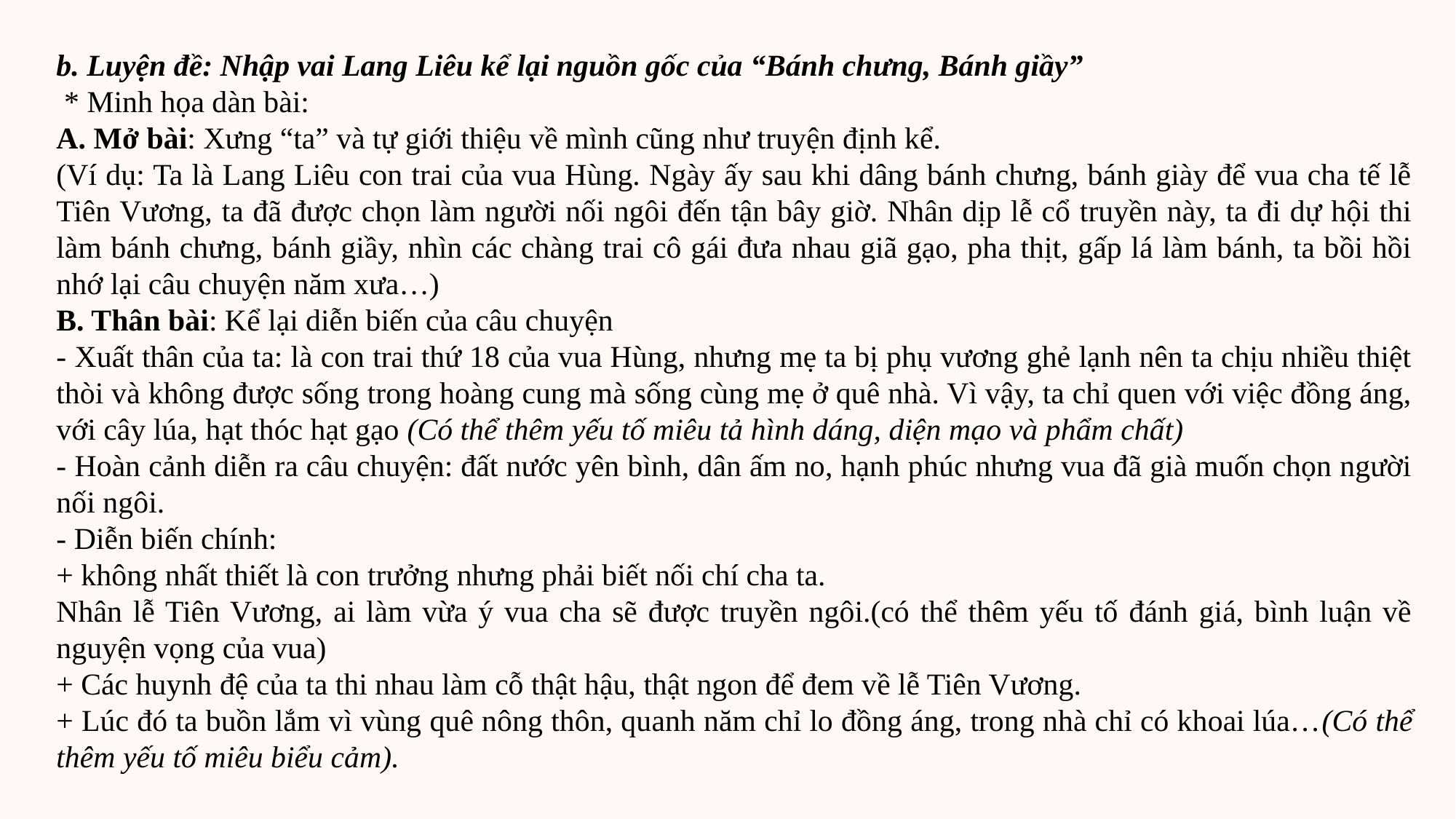

b. Luyện đề: Nhập vai Lang Liêu kể lại nguồn gốc của “Bánh chưng, Bánh giầy”
 * Minh họa dàn bài:
A. Mở bài: Xưng “ta” và tự giới thiệu về mình cũng như truyện định kể.
(Ví dụ: Ta là Lang Liêu con trai của vua Hùng. Ngày ấy sau khi dâng bánh chưng, bánh giày để vua cha tế lễ Tiên Vương, ta đã được chọn làm người nối ngôi đến tận bây giờ. Nhân dịp lễ cổ truyền này, ta đi dự hội thi làm bánh chưng, bánh giầy, nhìn các chàng trai cô gái đưa nhau giã gạo, pha thịt, gấp lá làm bánh, ta bồi hồi nhớ lại câu chuyện năm xưa…)
B. Thân bài: Kể lại diễn biến của câu chuyện
- Xuất thân của ta: là con trai thứ 18 của vua Hùng, nhưng mẹ ta bị phụ vương ghẻ lạnh nên ta chịu nhiều thiệt thòi và không được sống trong hoàng cung mà sống cùng mẹ ở quê nhà. Vì vậy, ta chỉ quen với việc đồng áng, với cây lúa, hạt thóc hạt gạo (Có thể thêm yếu tố miêu tả hình dáng, diện mạo và phẩm chất)
- Hoàn cảnh diễn ra câu chuyện: đất nước yên bình, dân ấm no, hạnh phúc nhưng vua đã già muốn chọn người nối ngôi.
- Diễn biến chính:
+ không nhất thiết là con trưởng nhưng phải biết nối chí cha ta.
Nhân lễ Tiên Vương, ai làm vừa ý vua cha sẽ được truyền ngôi.(có thể thêm yếu tố đánh giá, bình luận về nguyện vọng của vua)
+ Các huynh đệ của ta thi nhau làm cỗ thật hậu, thật ngon để đem về lễ Tiên Vương.
+ Lúc đó ta buồn lắm vì vùng quê nông thôn, quanh năm chỉ lo đồng áng, trong nhà chỉ có khoai lúa…(Có thể thêm yếu tố miêu biểu cảm).